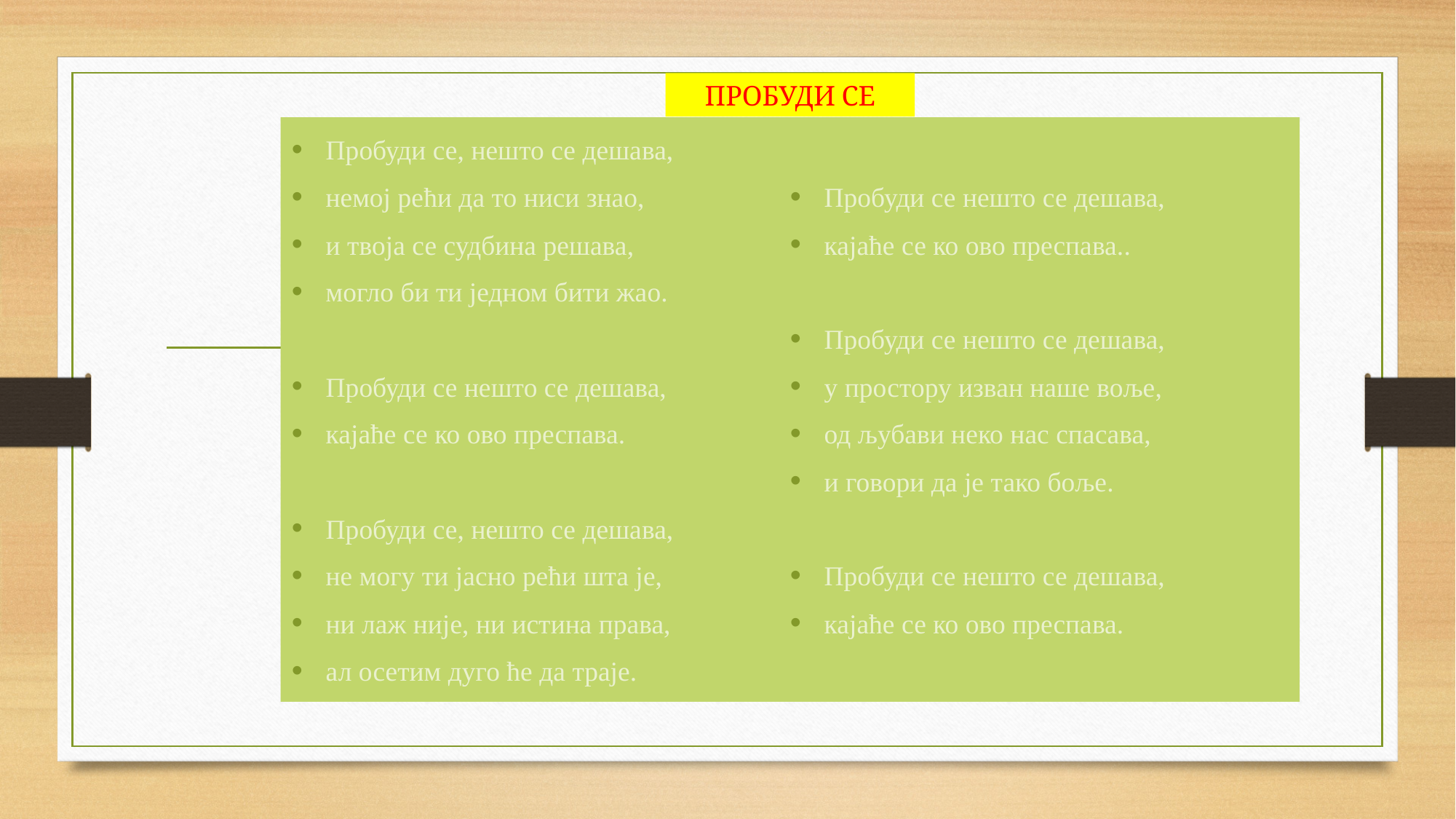

ПРОБУДИ СЕ
Пробуди се, нешто се дешава,
немој рећи да то ниси знао,
и твоја се судбина решава,
могло би ти једном бити жао.

Пробуди се нешто се дешава,
кајаће се ко ово преспава.

Пробуди се, нешто се дешава,
не могу ти јасно рећи шта је,
ни лаж није, ни истина права,
ал осетим дуго ће да траје.

Пробуди се нешто се дешава,
кајаће се ко ово преспава..

Пробуди се нешто се дешава,
у простору изван наше воље,
од љубави неко нас спасава,
и говори да је тако боље.

Пробуди се нешто се дешава,
кајаће се ко ово преспава.